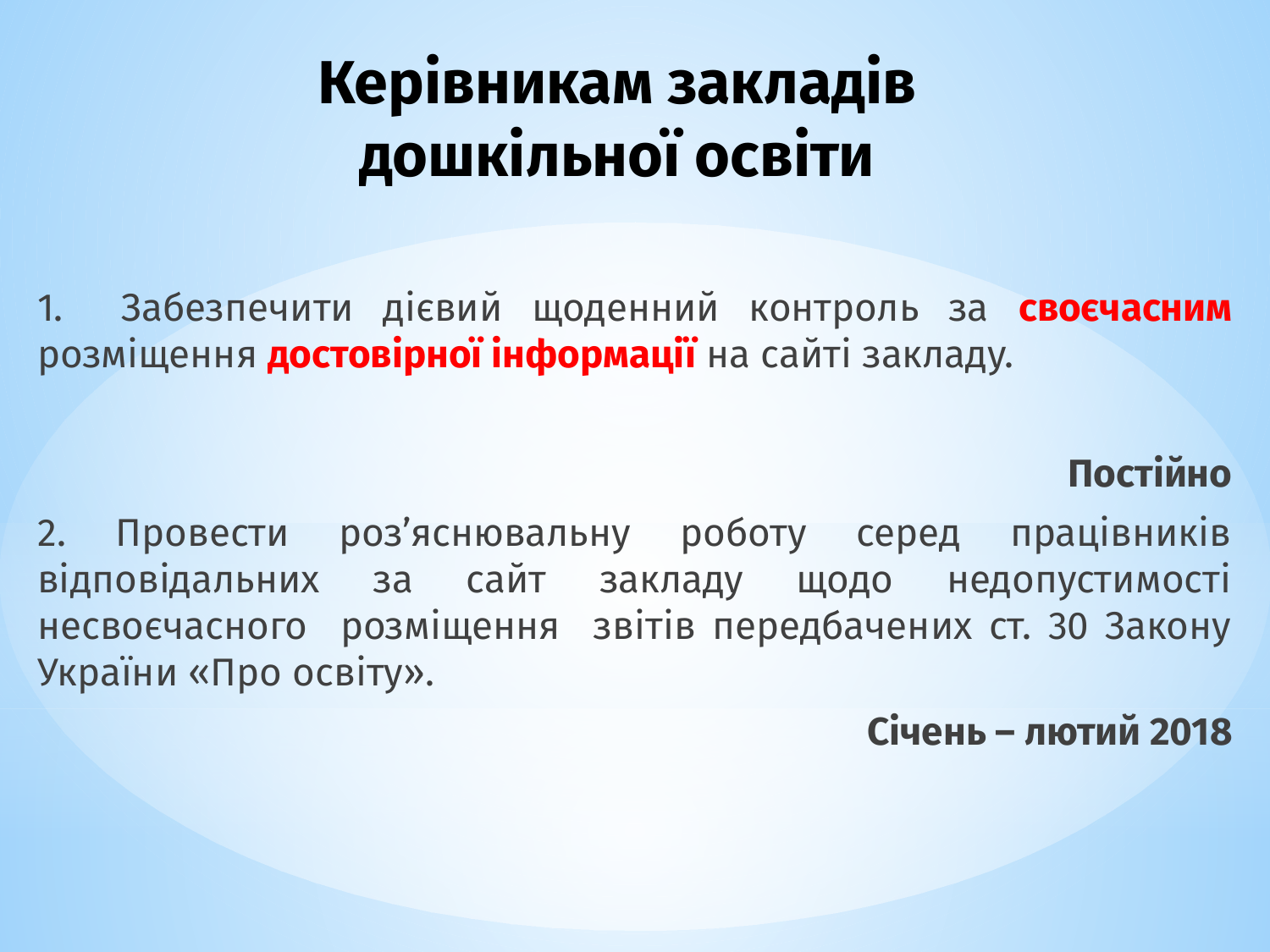

# Керівникам закладів дошкільної освіти
1.  Забезпечити дієвий щоденний контроль за своєчасним розміщення достовірної інформації на сайті закладу.

Постійно
2. Провести роз’яснювальну роботу серед працівників відповідальних за сайт закладу щодо недопустимості несвоєчасного  розміщення  звітів передбачених ст. 30 Закону України «Про освіту».
Січень – лютий 2018